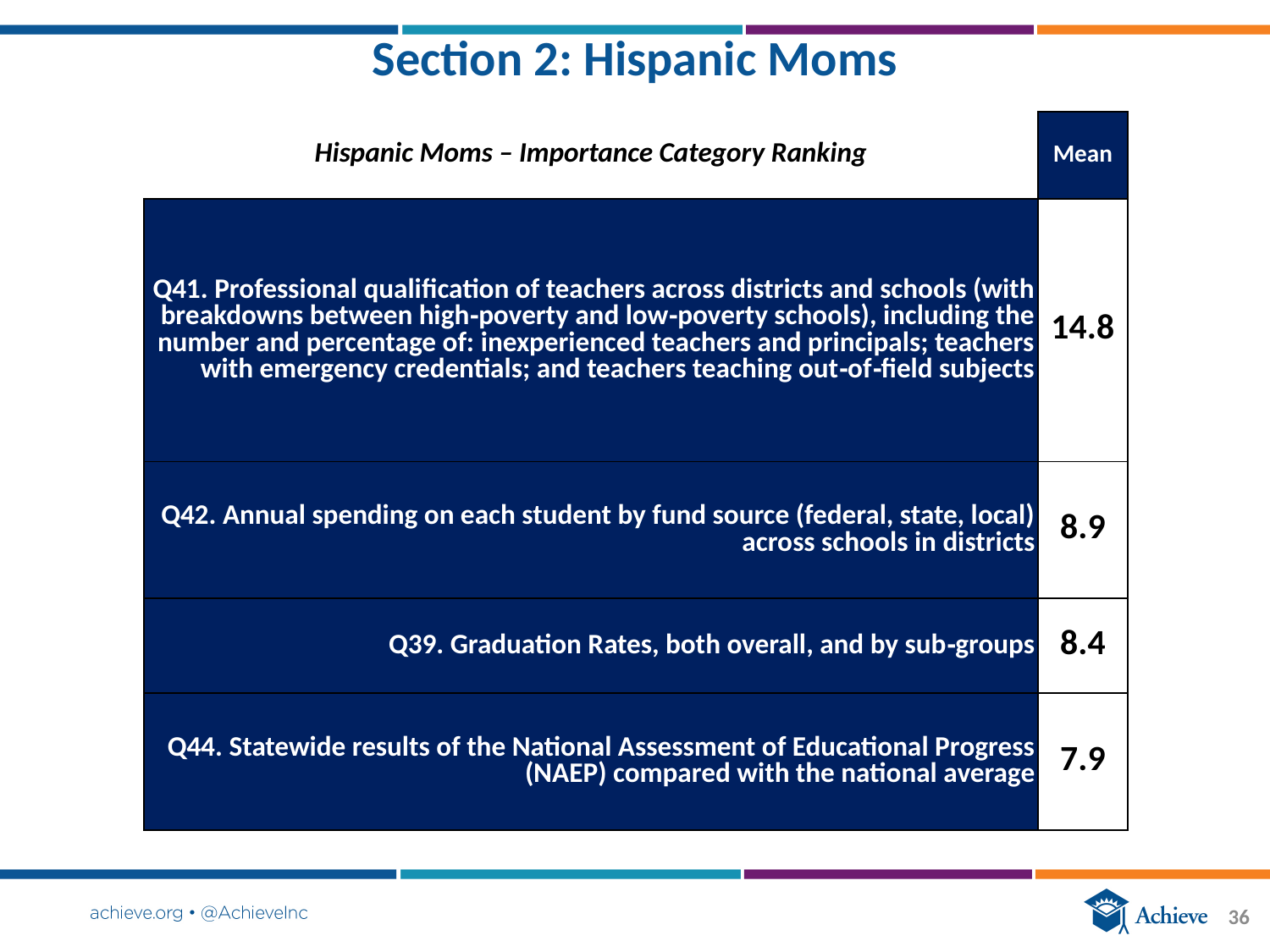

# Section 2: Hispanic Moms
| Hispanic Moms – Importance Category Ranking | Mean |
| --- | --- |
| Q41. Professional qualification of teachers across districts and schools (with breakdowns between high‐poverty and low‐poverty schools), including the number and percentage of: inexperienced teachers and principals; teachers with emergency credentials; and teachers teaching out‐of‐field subjects | 14.8 |
| Q42. Annual spending on each student by fund source (federal, state, local) across schools in districts | 8.9 |
| Q39. Graduation Rates, both overall, and by sub‐groups | 8.4 |
| Q44. Statewide results of the National Assessment of Educational Progress (NAEP) compared with the national average | 7.9 |
36